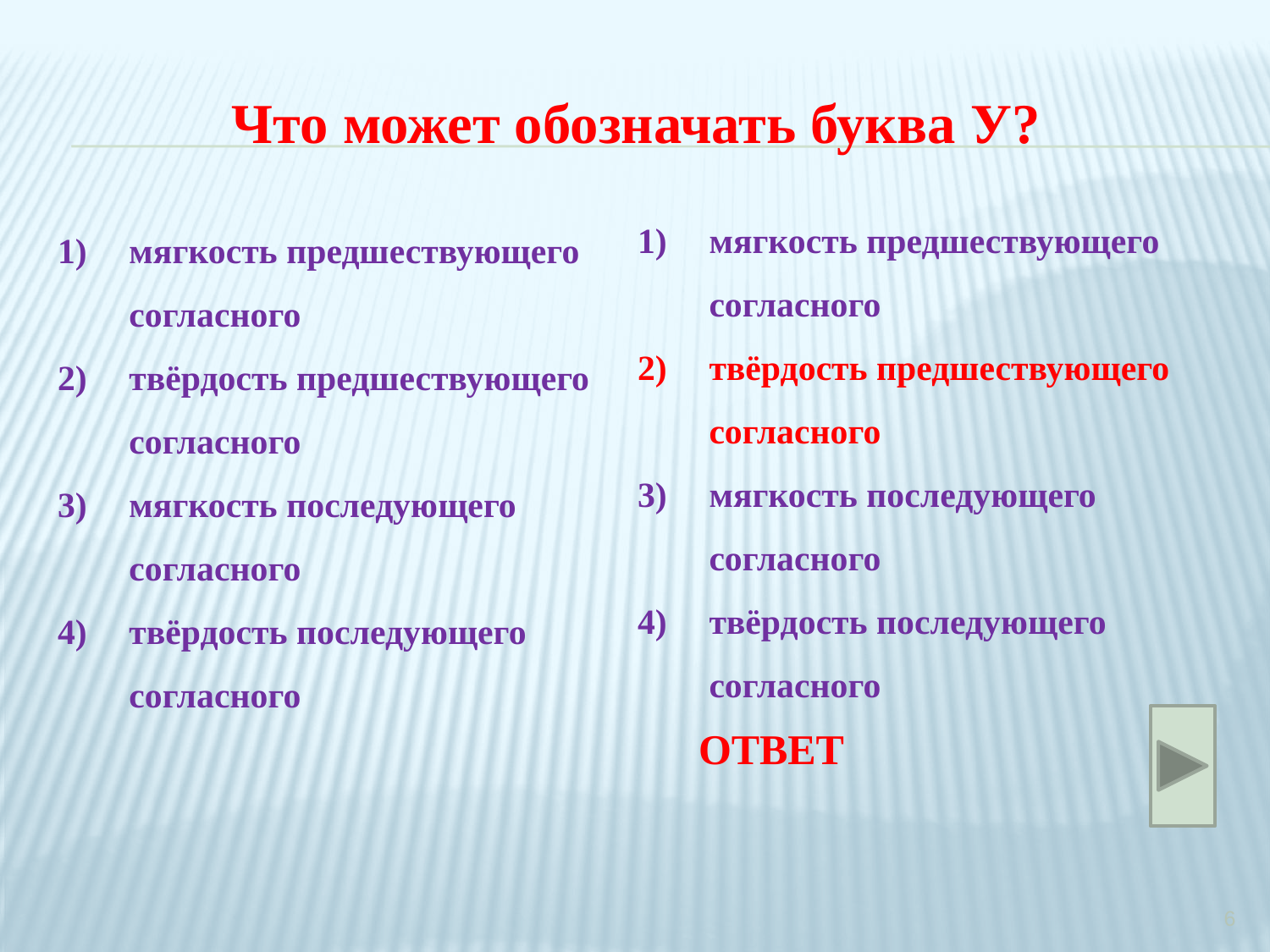

Что может обозначать буква У?
мягкость предшествующего согласного
твёрдость предшествующего согласного
мягкость последующего согласного
твёрдость последующего согласного
мягкость предшествующего согласного
твёрдость предшествующего согласного
мягкость последующего согласного
твёрдость последующего согласного

ОТВЕТ
6